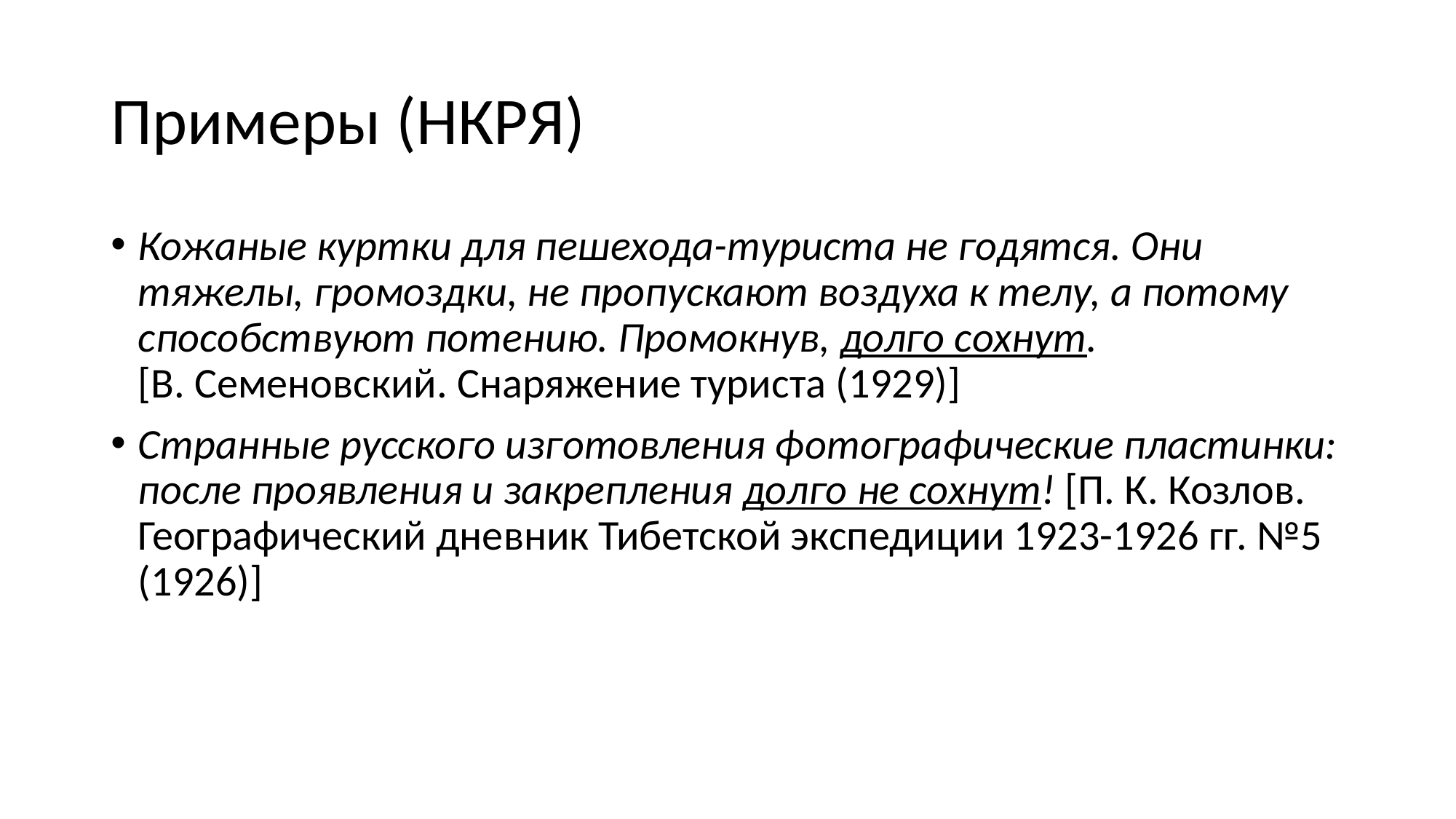

# Примеры (НКРЯ)
Кожаные куртки для пешехода-туриста не годятся. Они тяжелы, громоздки, не пропускают воздуха к телу, а потому способствуют потению. Промокнув, долго сохнут. [В. Семеновский. Снаряжение туриста (1929)]
Странные русского изготовления фотографические пластинки: после проявления и закрепления долго не сохнут! [П. К. Козлов. Географический дневник Тибетской экспедиции 1923-1926 гг. №5 (1926)]